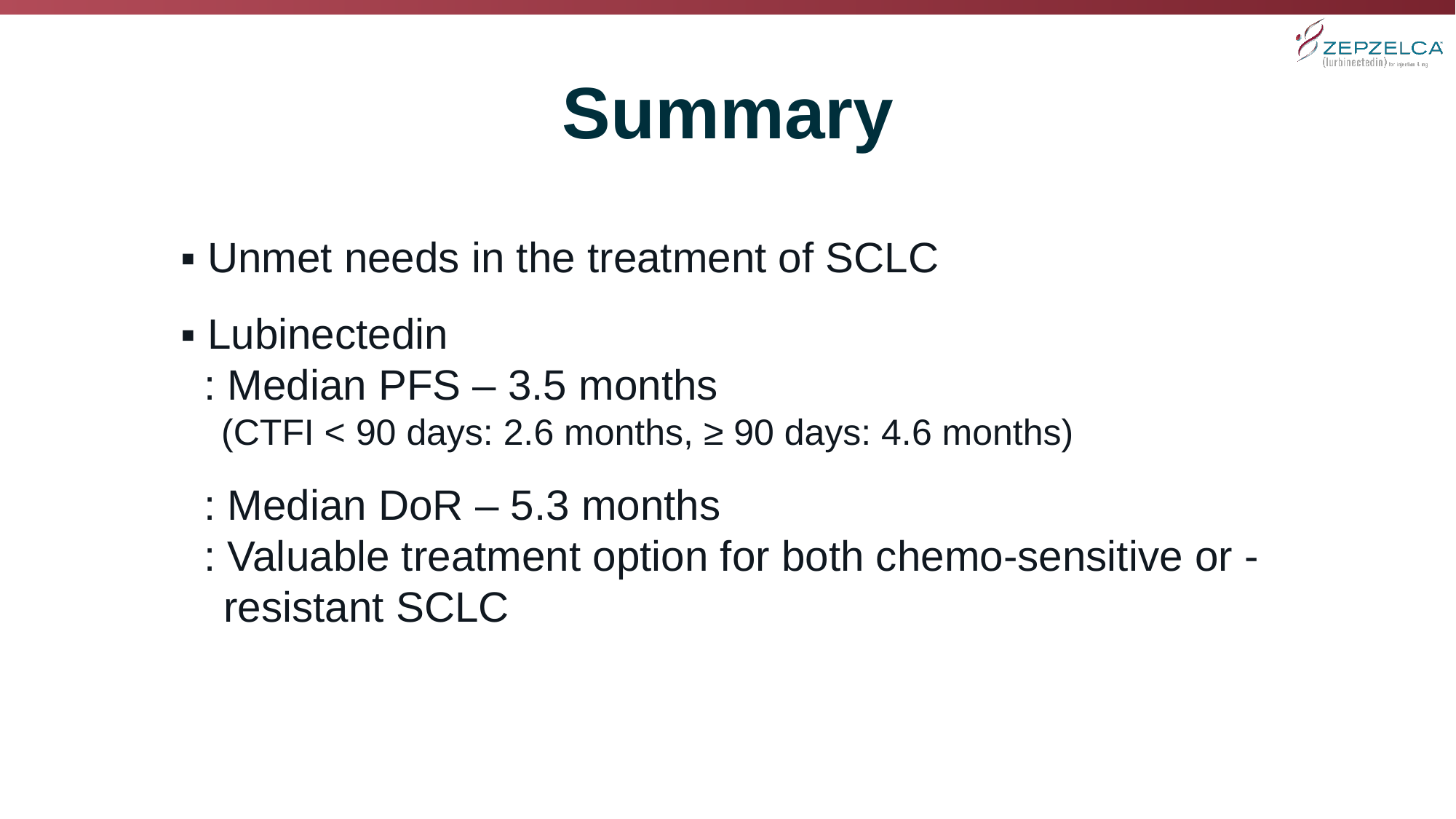

Summary
▪ Unmet needs in the treatment of SCLC
▪ Lubinectedin
  : Median PFS – 3.5 months
    (CTFI < 90 days: 2.6 months, ≥ 90 days: 4.6 months)
  : Median DoR – 5.3 months
  : Valuable treatment option for both chemo-sensitive or -resistant SCLC